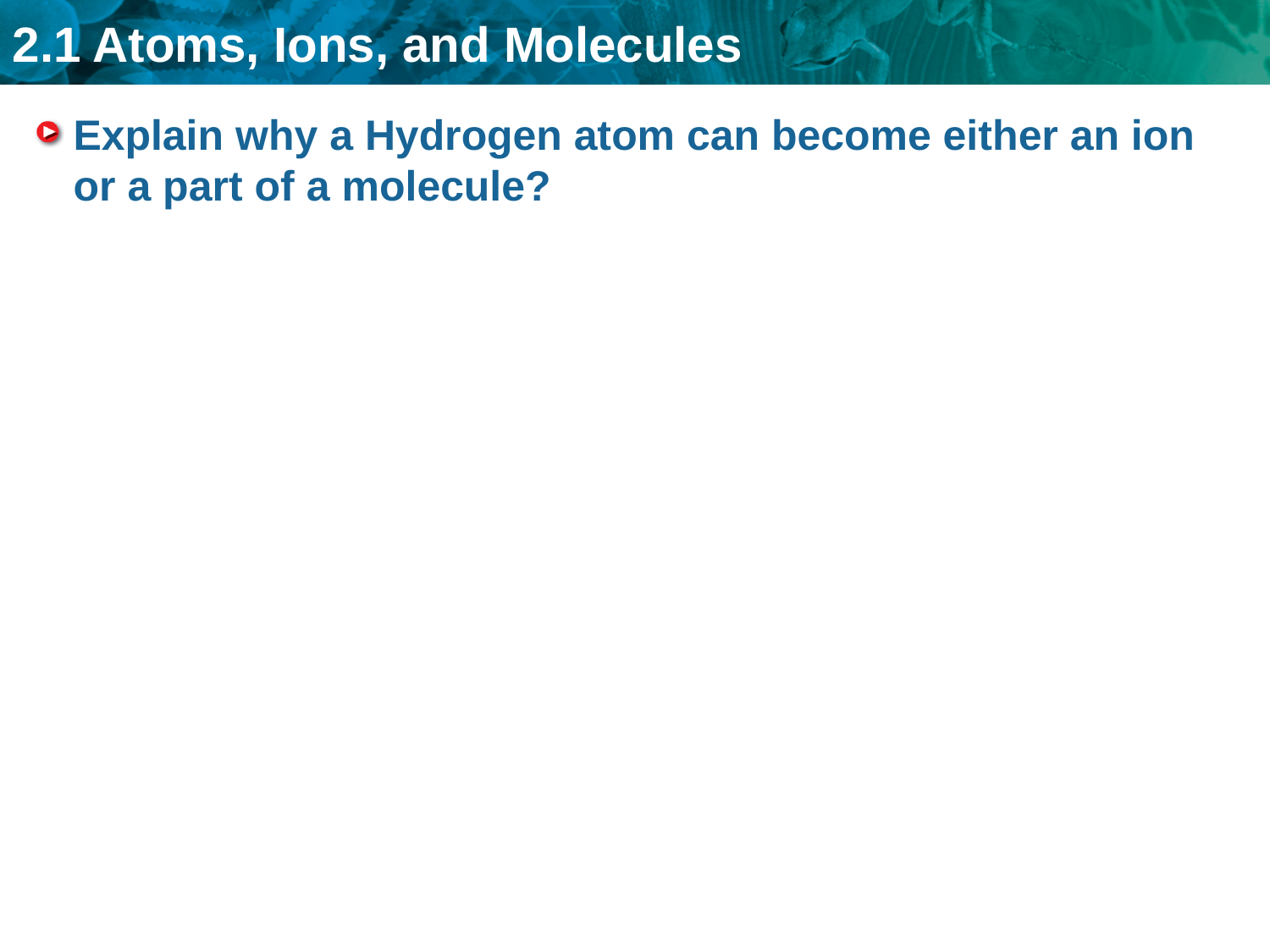

# Explain why a Hydrogen atom can become either an ion or a part of a molecule?